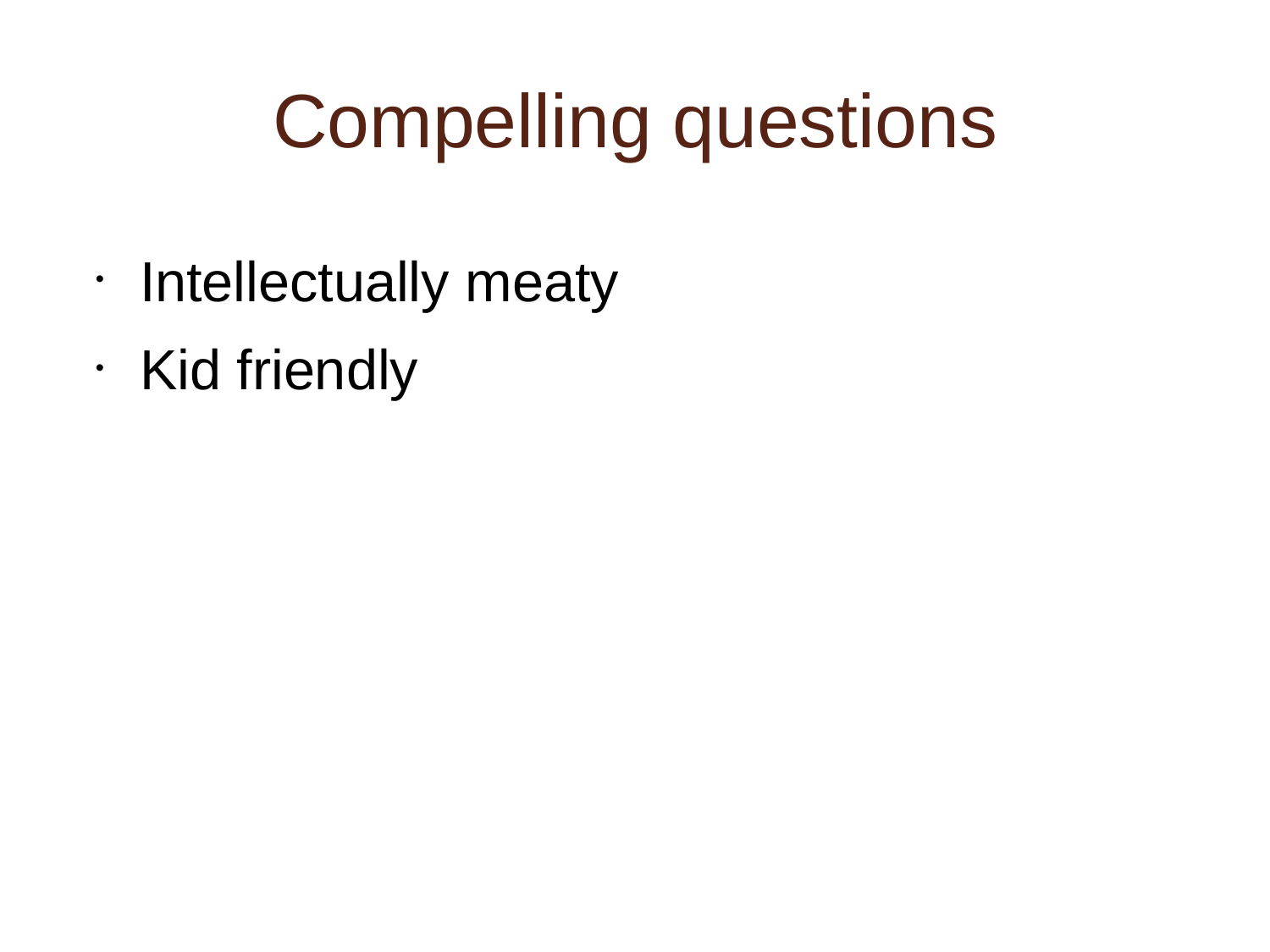

# Compelling questions
Intellectually meaty
Kid friendly